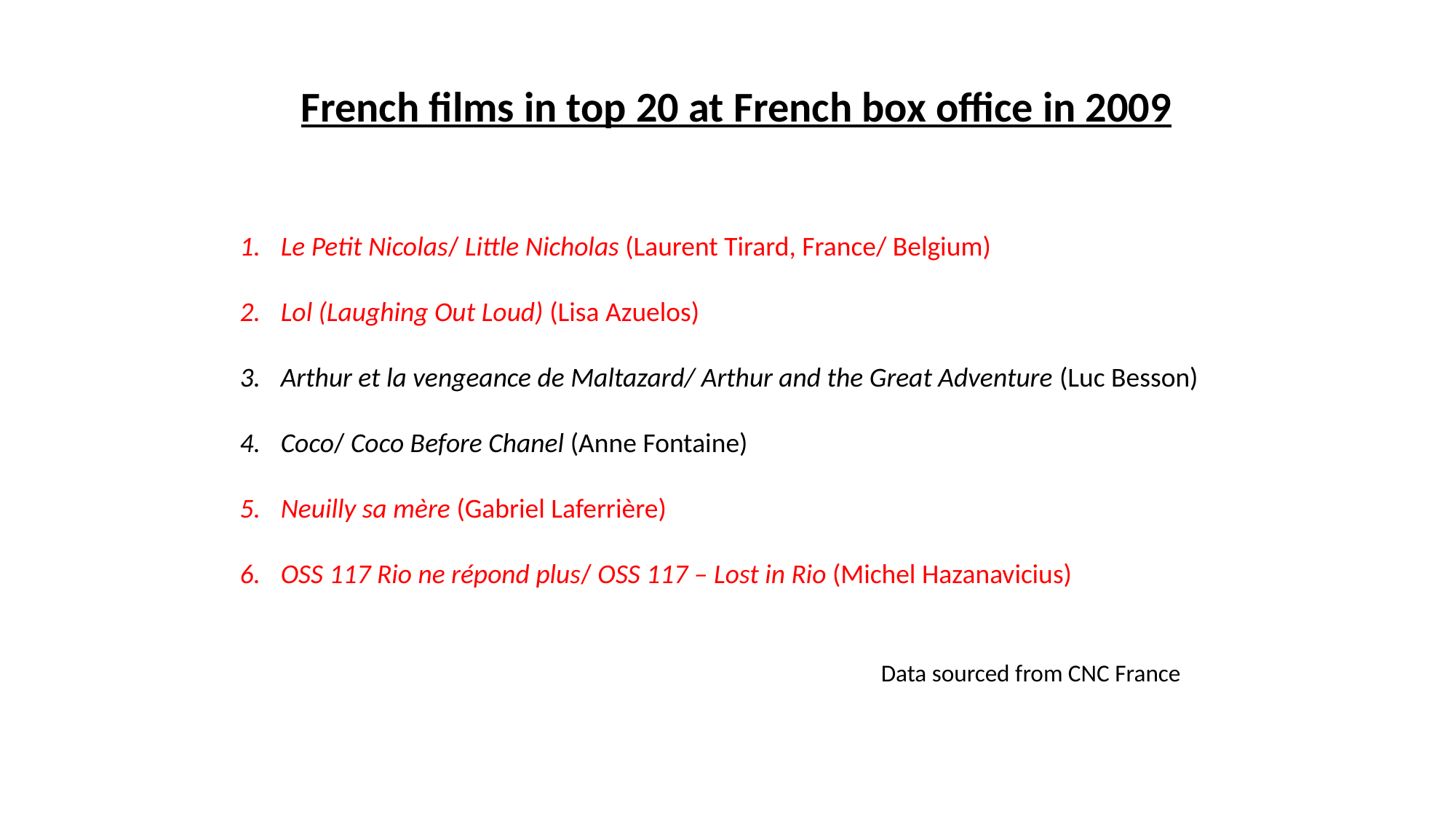

French films in top 20 at French box office in 2009

Le Petit Nicolas/ Little Nicholas (Laurent Tirard, France/ Belgium)

Lol (Laughing Out Loud) (Lisa Azuelos)

Arthur et la vengeance de Maltazard/ Arthur and the Great Adventure (Luc Besson)

Coco/ Coco Before Chanel (Anne Fontaine)

Neuilly sa mère (Gabriel Laferrière)

OSS 117 Rio ne répond plus/ OSS 117 – Lost in Rio (Michel Hazanavicius)

				Data sourced from CNC France